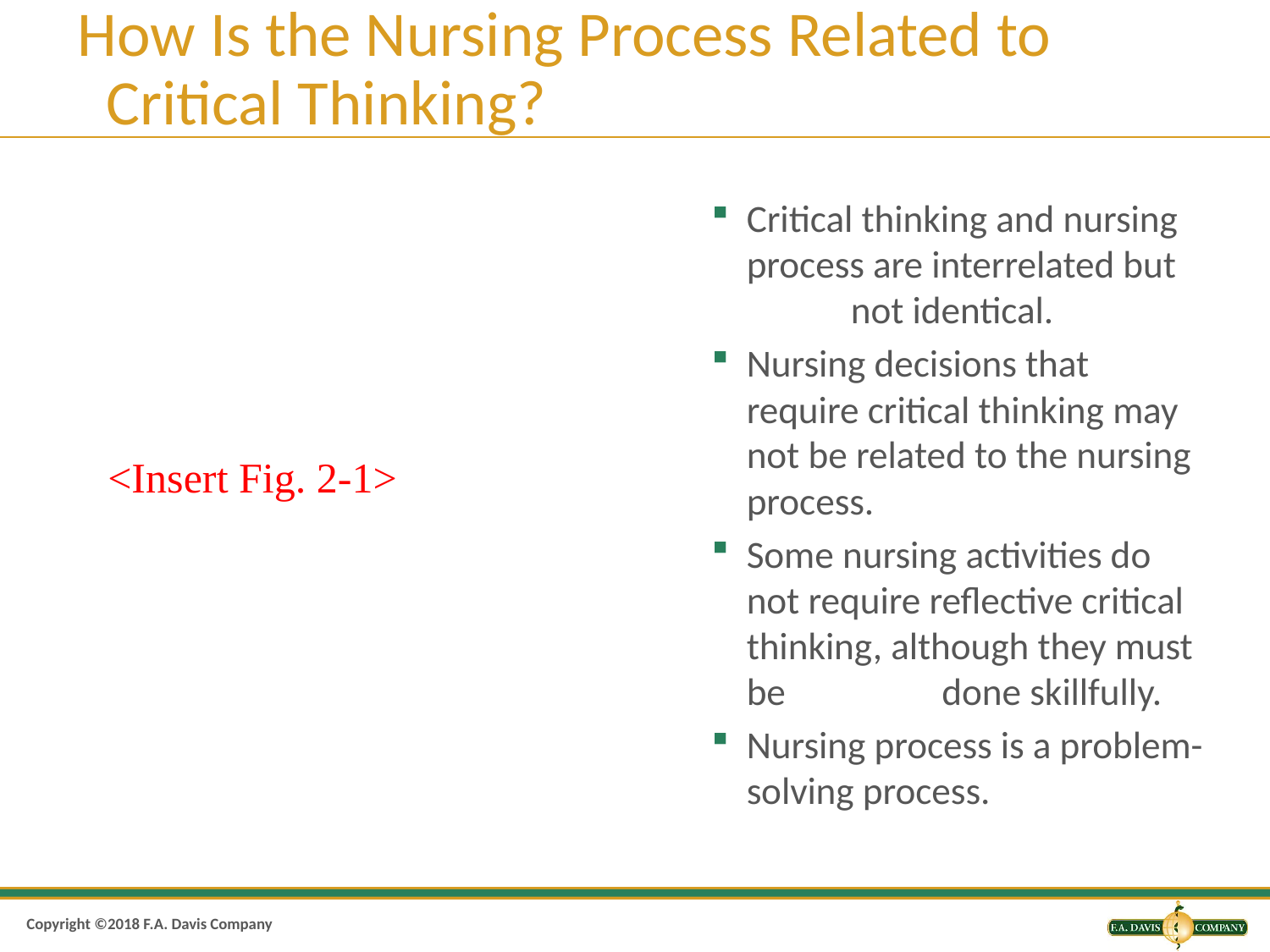

# How Is the Nursing Process Related to            Critical Thinking?
Critical thinking and nursing process are interrelated but                not identical.
Nursing decisions that require critical thinking may not be related to the nursing process.
Some nursing activities do not require reflective critical thinking, although they must be                  done skillfully.
Nursing process is a problem-solving process.

<Insert Fig. 2-1>